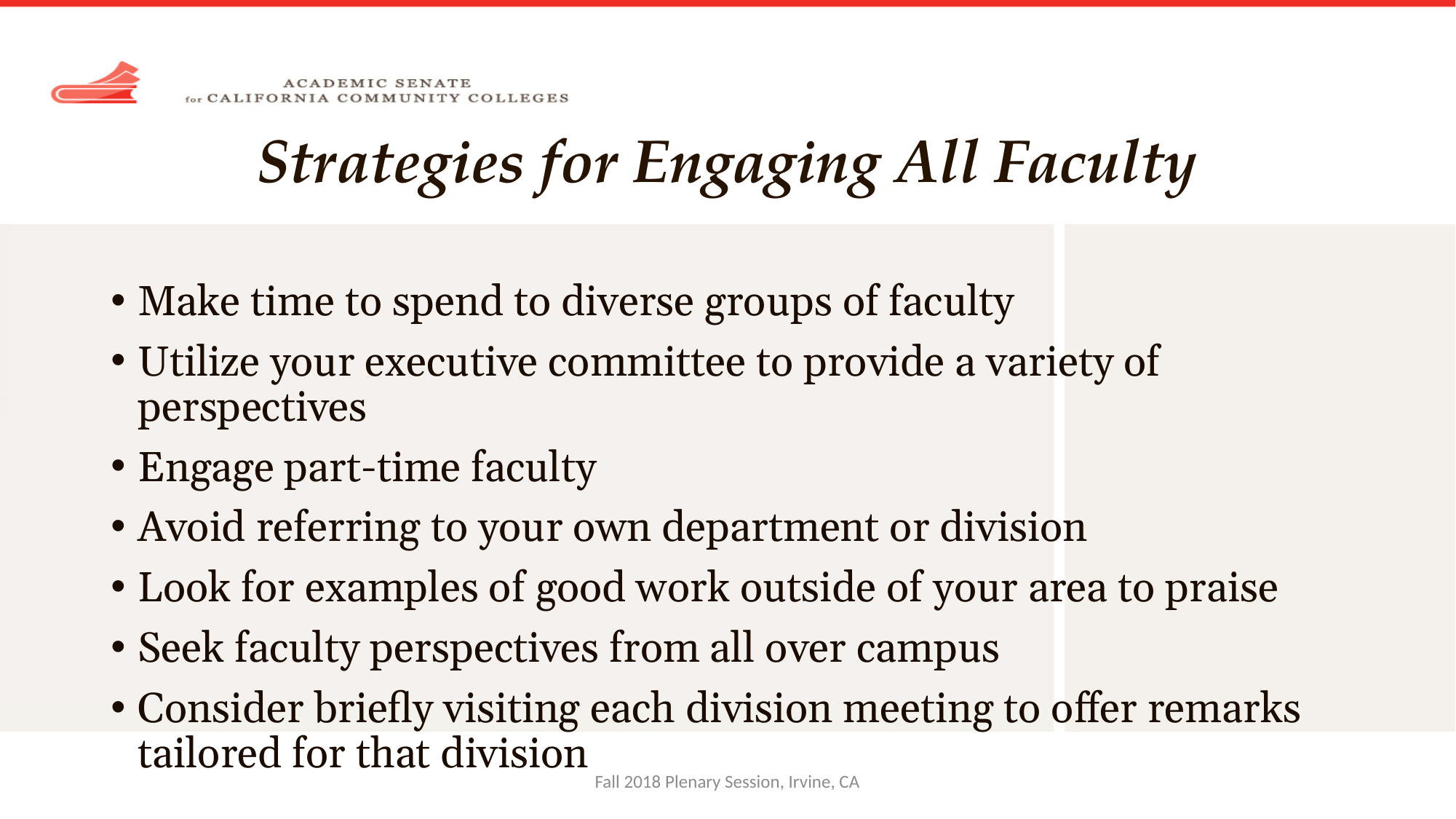

# Strategies for Engaging All Faculty
Make time to spend to diverse groups of faculty
Utilize your executive committee to provide a variety of perspectives
Engage part-time faculty
Avoid referring to your own department or division
Look for examples of good work outside of your area to praise
Seek faculty perspectives from all over campus
Consider briefly visiting each division meeting to offer remarks tailored for that division
Fall 2018 Plenary Session, Irvine, CA